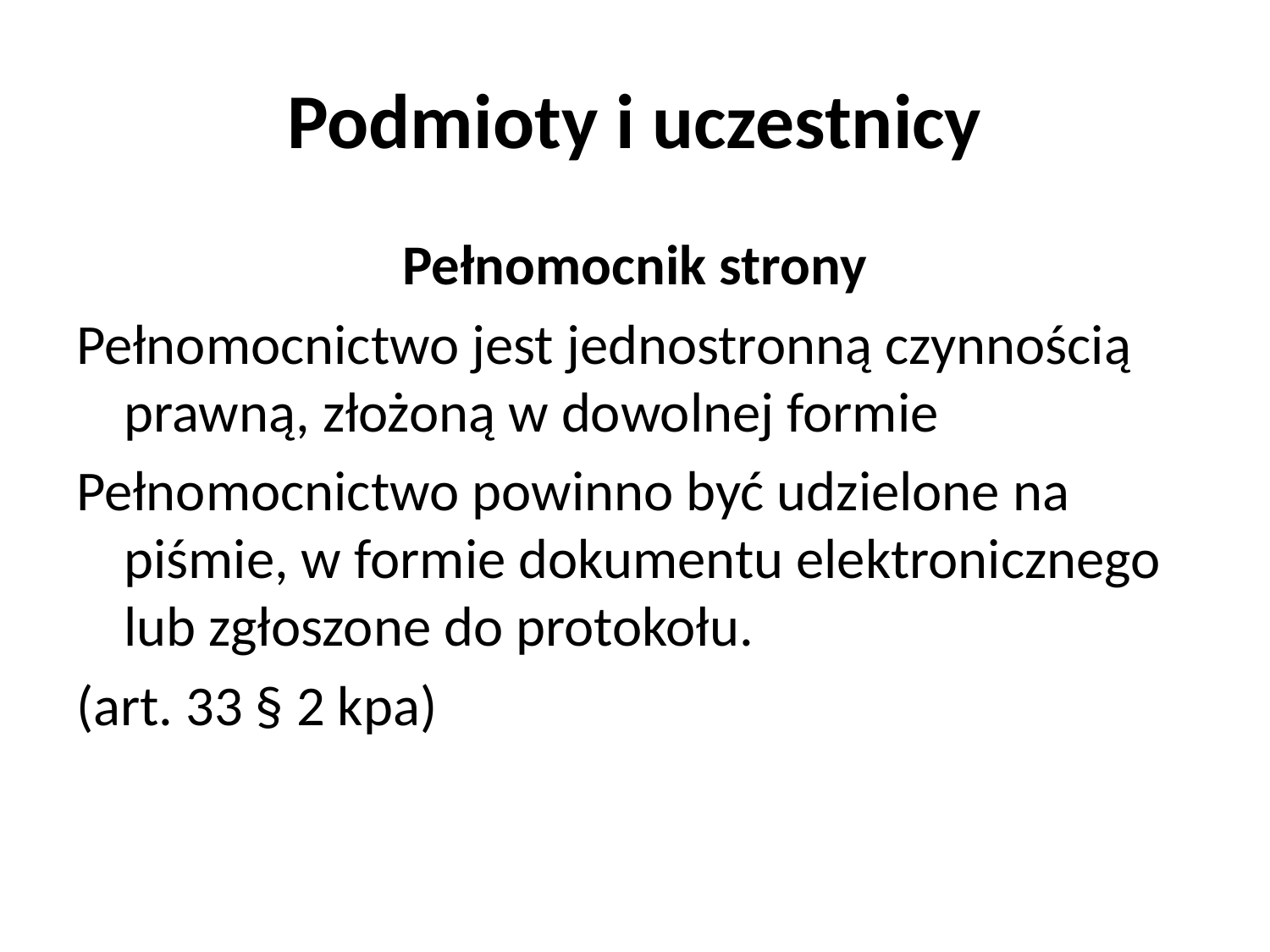

# Podmioty i uczestnicy
Pełnomocnik strony
Pełnomocnictwo jest jednostronną czynnością prawną, złożoną w dowolnej formie
Pełnomocnictwo powinno być udzielone na piśmie, w formie dokumentu elektronicznego lub zgłoszone do protokołu.
(art. 33 § 2 kpa)